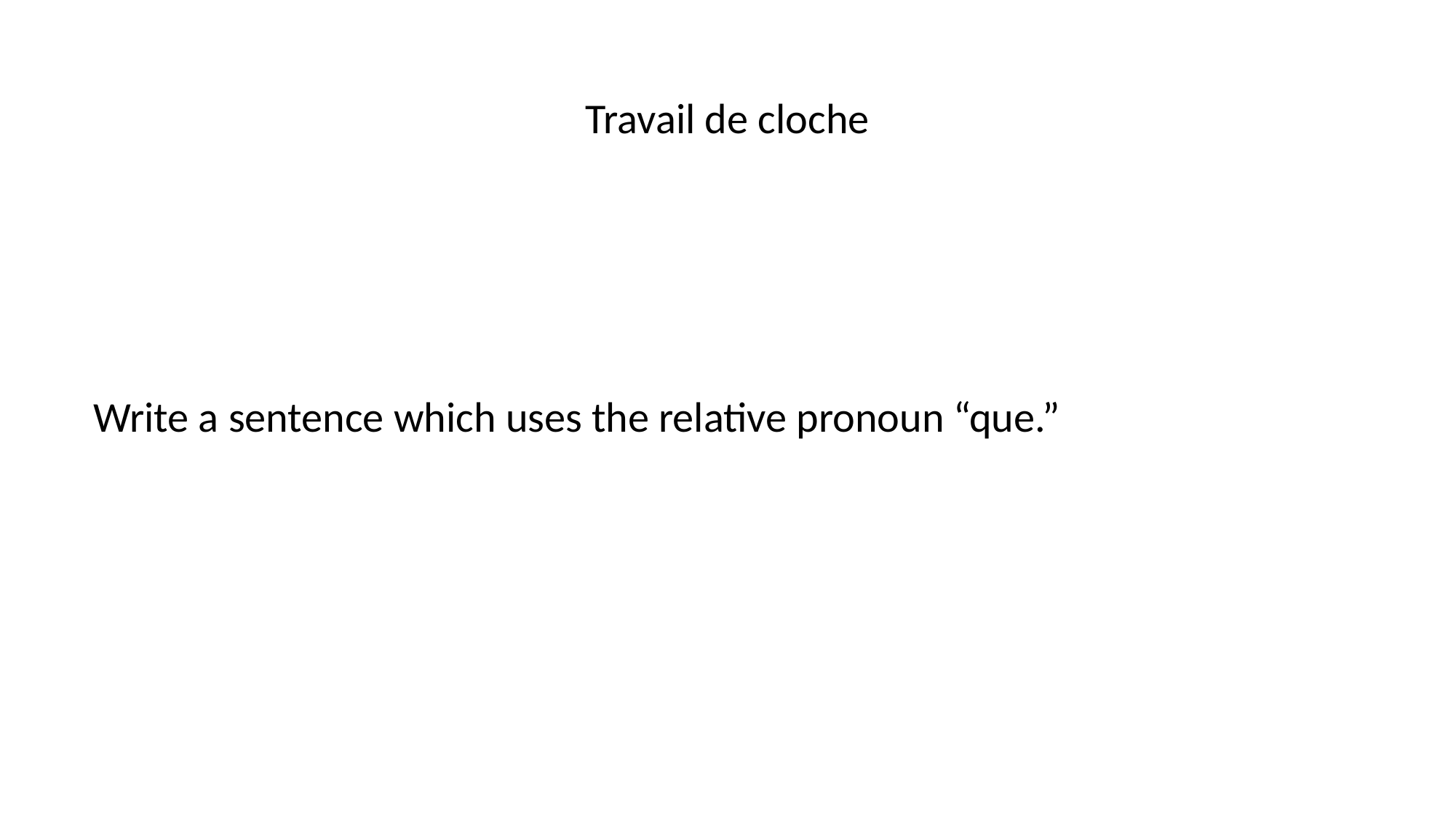

# Travail de cloche

Write a sentence which uses the relative pronoun “que.”